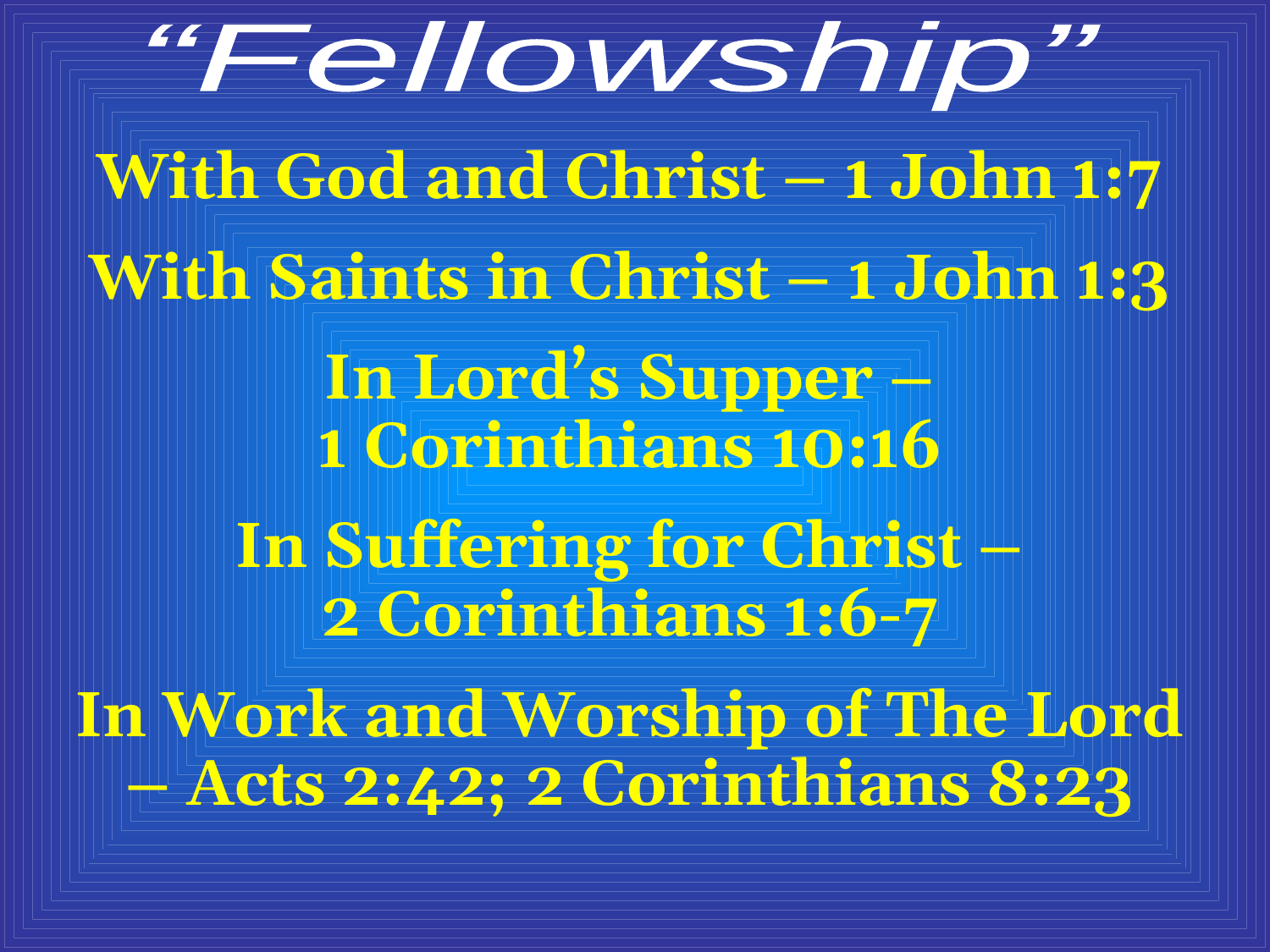

“Fellowship”
With God and Christ – 1 John 1:7
With Saints in Christ – 1 John 1:3
In Lord’s Supper –
1 Corinthians 10:16
In Suffering for Christ –
2 Corinthians 1:6-7
In Work and Worship of The Lord – Acts 2:42; 2 Corinthians 8:23